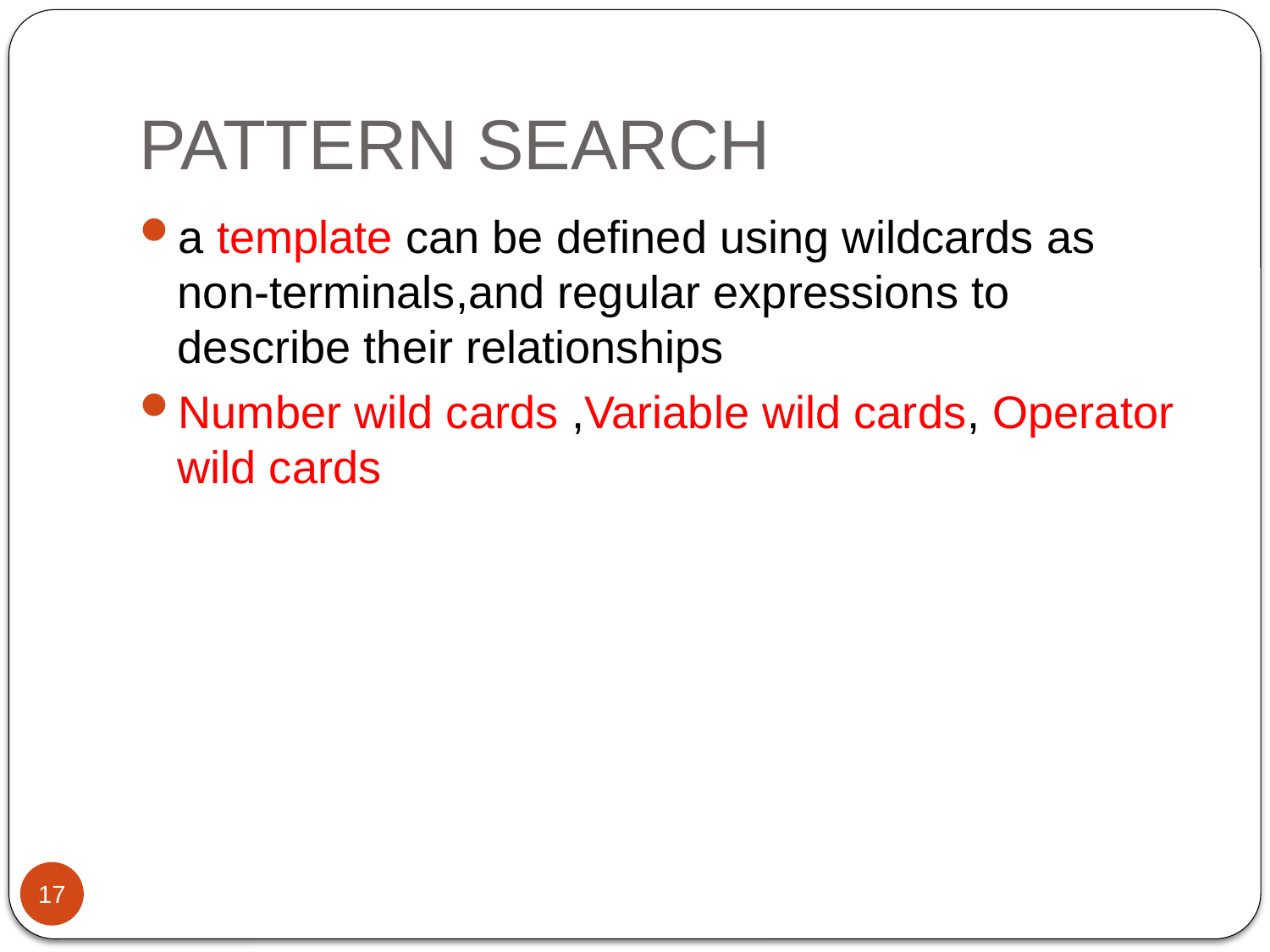

# PATTERN SEARCH
a template can be defined using wildcards as non-terminals,and regular expressions to describe their relationships
Number wild cards ,Variable wild cards, Operator wild cards
17